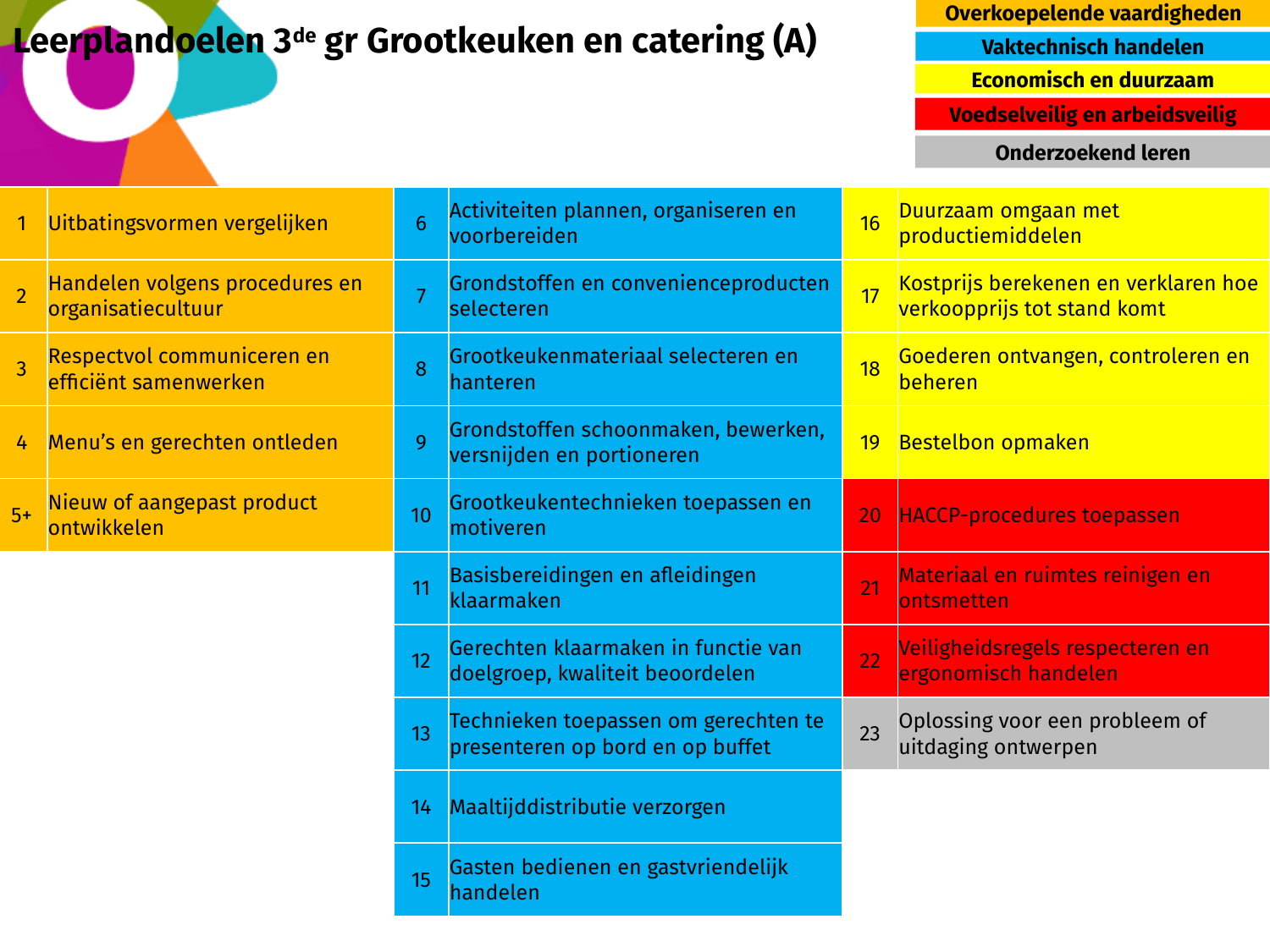

Leerplandoelen 3de gr Grootkeuken en catering (A)
Overkoepelende vaardigheden
Vaktechnisch handelen
Economisch en duurzaam
Voedselveilig en arbeidsveilig
Onderzoekend leren
| 1 | Uitbatingsvormen vergelijken | 6 | Activiteiten plannen, organiseren en voorbereiden | 16 | Duurzaam omgaan met productiemiddelen |
| --- | --- | --- | --- | --- | --- |
| 2 | Handelen volgens procedures en organisatiecultuur | 7 | Grondstoffen en convenienceproducten selecteren | 17 | Kostprijs berekenen en verklaren hoe verkoopprijs tot stand komt |
| 3 | Respectvol communiceren en efficiënt samenwerken | 8 | Grootkeukenmateriaal selecteren en hanteren | 18 | Goederen ontvangen, controleren en beheren |
| 4 | Menu’s en gerechten ontleden | 9 | Grondstoffen schoonmaken, bewerken, versnijden en portioneren | 19 | Bestelbon opmaken |
| 5+ | Nieuw of aangepast product ontwikkelen | 10 | Grootkeukentechnieken toepassen en motiveren | 20 | HACCP-procedures toepassen |
|  |  | 11 | Basisbereidingen en afleidingen klaarmaken | 21 | Materiaal en ruimtes reinigen en ontsmetten |
|  |  | 12 | Gerechten klaarmaken in functie van doelgroep, kwaliteit beoordelen | 22 | Veiligheidsregels respecteren en ergonomisch handelen |
|  |  | 13 | Technieken toepassen om gerechten te presenteren op bord en op buffet | 23 | Oplossing voor een probleem of uitdaging ontwerpen |
|  |  | 14 | Maaltijddistributie verzorgen |  |  |
|  |  | 15 | Gasten bedienen en gastvriendelijk handelen |  |  |